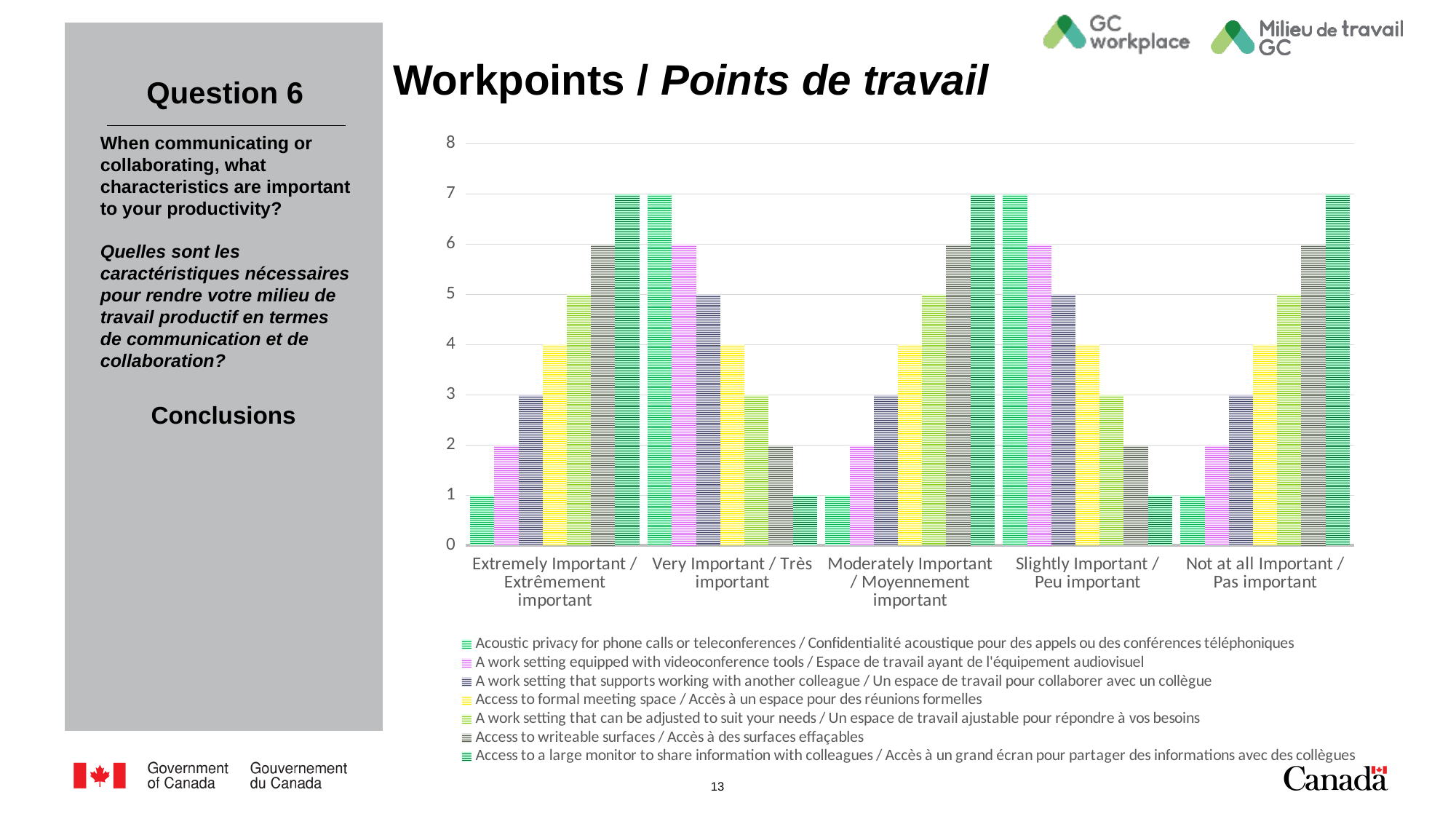

# Workpoints / Points de travail
Question 6
When communicating or collaborating, what characteristics are important to your productivity?

Quelles sont les caractéristiques nécessaires pour rendre votre milieu de travail productif en termes de communication et de collaboration?

### Chart

| Category | Acoustic privacy for phone calls or teleconferences / Confidentialité acoustique pour des appels ou des conférences téléphoniques | A work setting equipped with videoconference tools / Espace de travail ayant de l'équipement audiovisuel | A work setting that supports working with another colleague / Un espace de travail pour collaborer avec un collègue | Access to formal meeting space / Accès à un espace pour des réunions formelles | A work setting that can be adjusted to suit your needs / Un espace de travail ajustable pour répondre à vos besoins | Access to writeable surfaces / Accès à des surfaces effaçables | Access to a large monitor to share information with colleagues / Accès à un grand écran pour partager des informations avec des collègues |
|---|---|---|---|---|---|---|---|
| Extremely Important / Extrêmement important | 1.0 | 2.0 | 3.0 | 4.0 | 5.0 | 6.0 | 7.0 |
| Very Important / Très important | 7.0 | 6.0 | 5.0 | 4.0 | 3.0 | 2.0 | 1.0 |
| Moderately Important / Moyennement important | 1.0 | 2.0 | 3.0 | 4.0 | 5.0 | 6.0 | 7.0 |
| Slightly Important / Peu important | 7.0 | 6.0 | 5.0 | 4.0 | 3.0 | 2.0 | 1.0 |
| Not at all Important / Pas important | 1.0 | 2.0 | 3.0 | 4.0 | 5.0 | 6.0 | 7.0 |
Conclusions